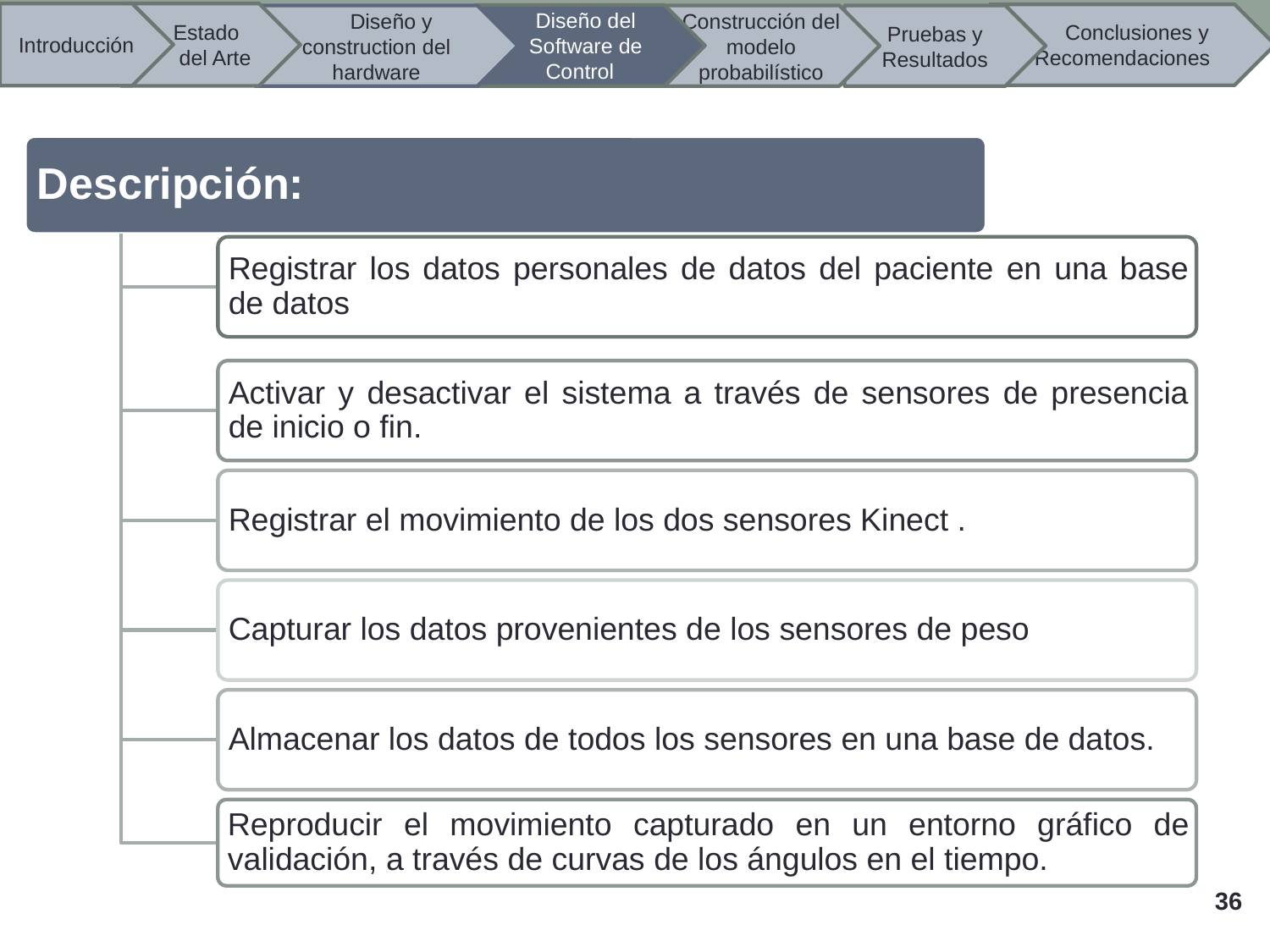

Introducción
    Estado
     del Arte
     Conclusiones y Recomendaciones
   Diseño del
  Software de Control
     Diseño y construction del hardware
Construcción del modelo probabilístico
 Pruebas y  Resultados
Descripción:
Registrar los datos personales de datos del paciente en una base de datos
Activar y desactivar el sistema a través de sensores de presencia de inicio o fin.
Registrar el movimiento de los dos sensores Kinect .
Capturar los datos provenientes de los sensores de peso
Almacenar los datos de todos los sensores en una base de datos.
Reproducir el movimiento capturado en un entorno gráfico de validación, a través de curvas de los ángulos en el tiempo.
36